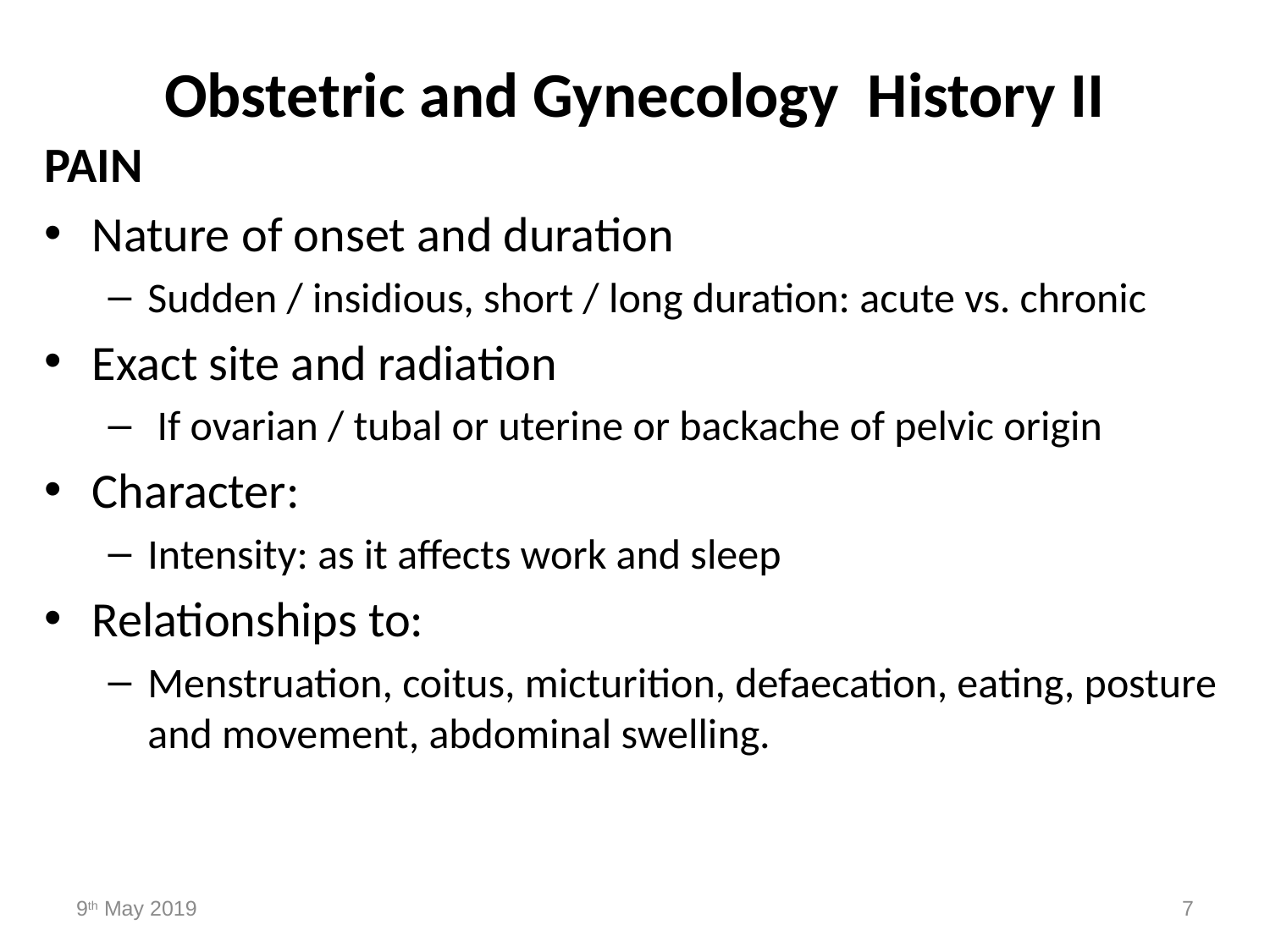

# Obstetric and Gynecology  History II
PAIN
Nature of onset and duration
Sudden / insidious, short / long duration: acute vs. chronic
Exact site and radiation
 If ovarian / tubal or uterine or backache of pelvic origin
Character:
Intensity: as it affects work and sleep
Relationships to:
Menstruation, coitus, micturition, defaecation, eating, posture and movement, abdominal swelling.
9th May 2019
7